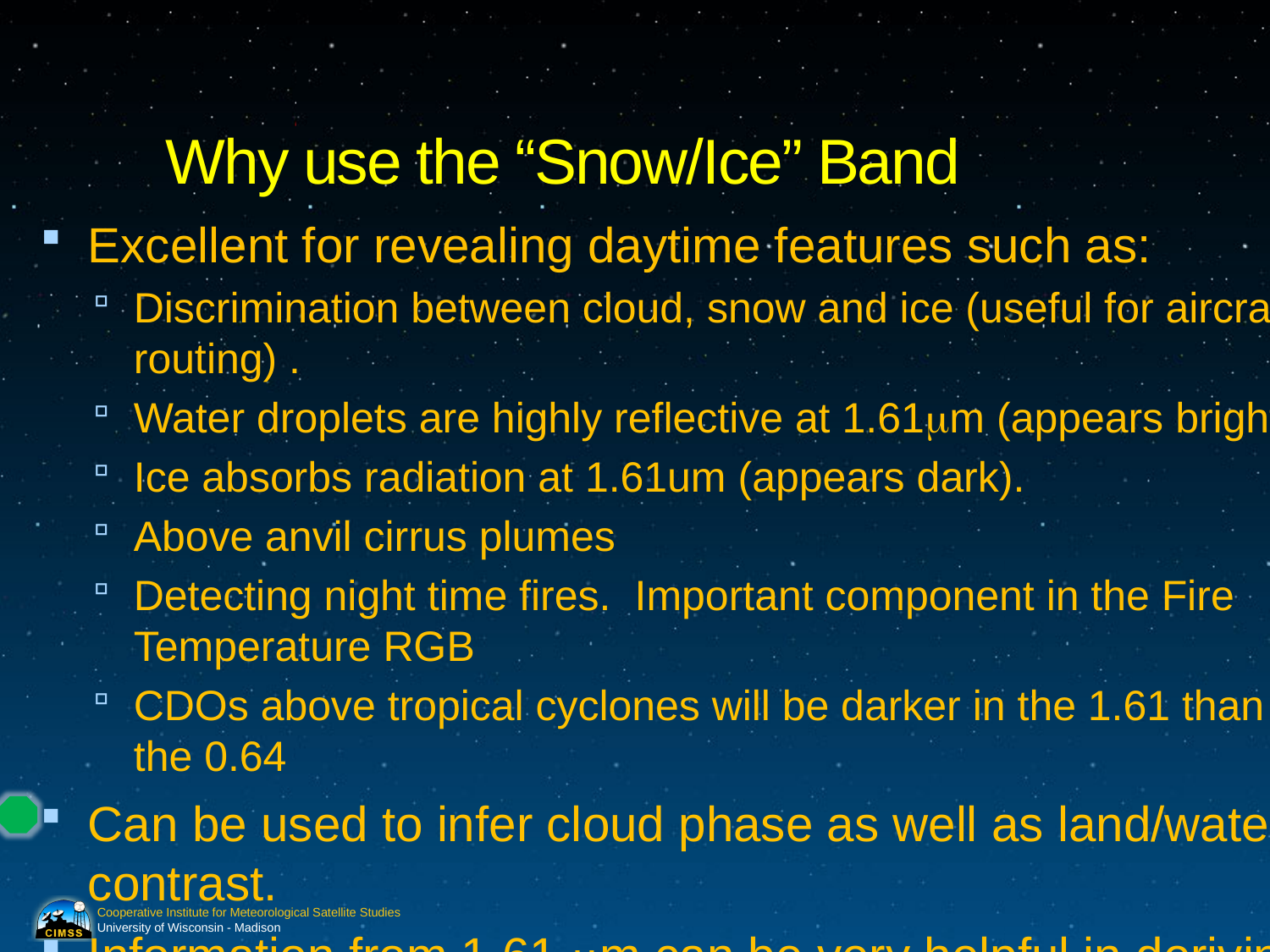

Why use the “Snow/Ice” Band
Excellent for revealing daytime features such as:
Discrimination between cloud, snow and ice (useful for aircraft routing) .
Water droplets are highly reflective at 1.61μm (appears bright).
Ice absorbs radiation at 1.61um (appears dark).
Above anvil cirrus plumes
Detecting night time fires.  Important component in the Fire Temperature RGB
CDOs above tropical cyclones will be darker in the 1.61 than in the 0.64
Can be used to infer cloud phase as well as land/water contrast.
Information from 1.61 μm can be very helpful in deriving products relating to snow & cloud cover, aerosol detection, aerosol optical depth, smoke detection and clear sky masks.